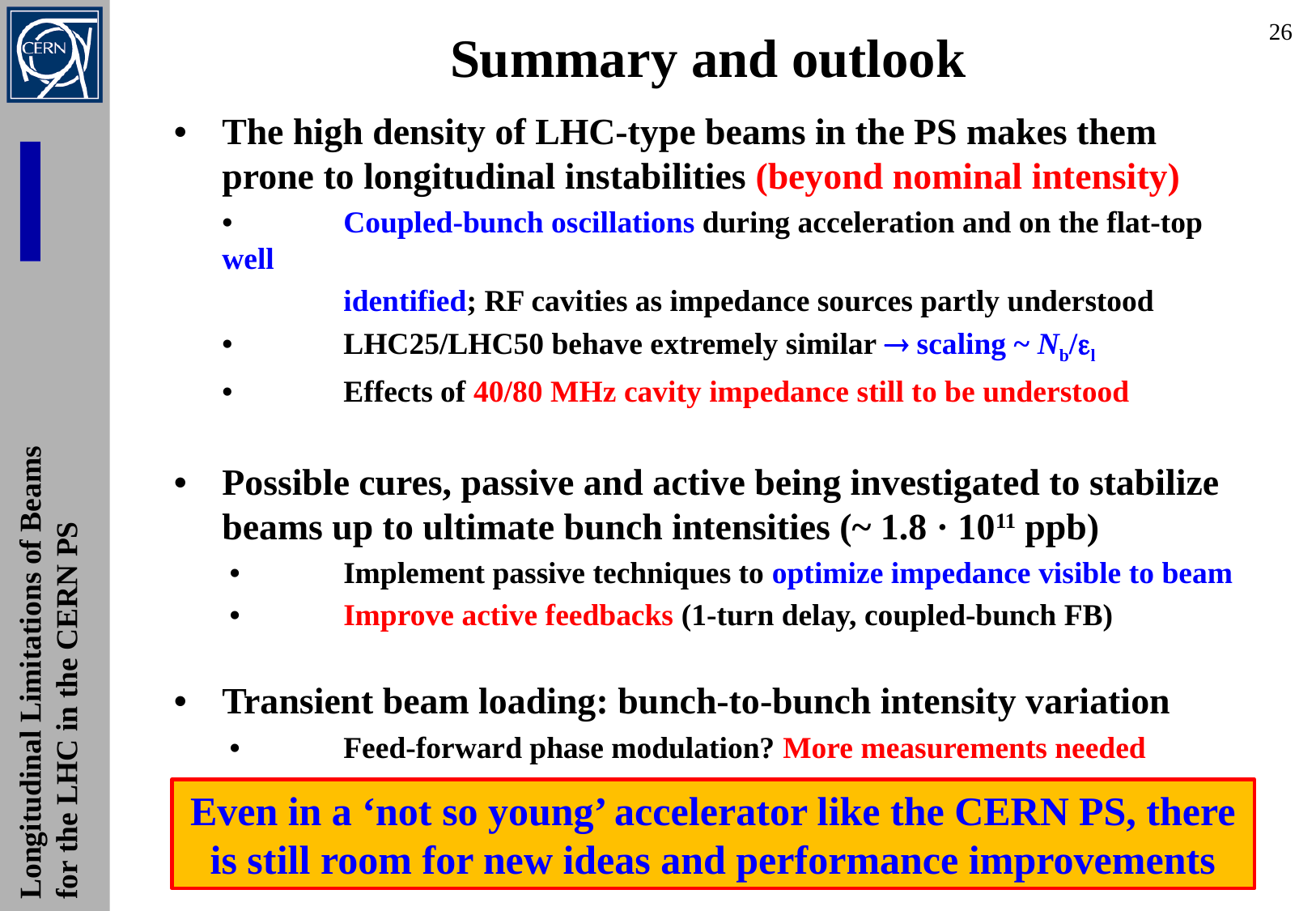

26
Summary and outlook
• 	The high density of LHC-type beams in the PS makes them prone to longitudinal instabilities (beyond nominal intensity)
	•	Coupled-bunch oscillations during acceleration and on the flat-top well
		identified; RF cavities as impedance sources partly understood
	• 	LHC25/LHC50 behave extremely similar → scaling ~ Nb/εl
	• 	Effects of 40/80 MHz cavity impedance still to be understood

• 	Possible cures, passive and active being investigated to stabilize beams up to ultimate bunch intensities (~ 1.8 · 1011 ppb)
	 •	Implement passive techniques to optimize impedance visible to beam
	 •	Improve active feedbacks (1-turn delay, coupled-bunch FB)

• 	Transient beam loading: bunch-to-bunch intensity variation
	 •	Feed-forward phase modulation? More measurements needed

Even in a ‘not so young’ accelerator like the CERN PS, there is still room for new ideas and performance improvements